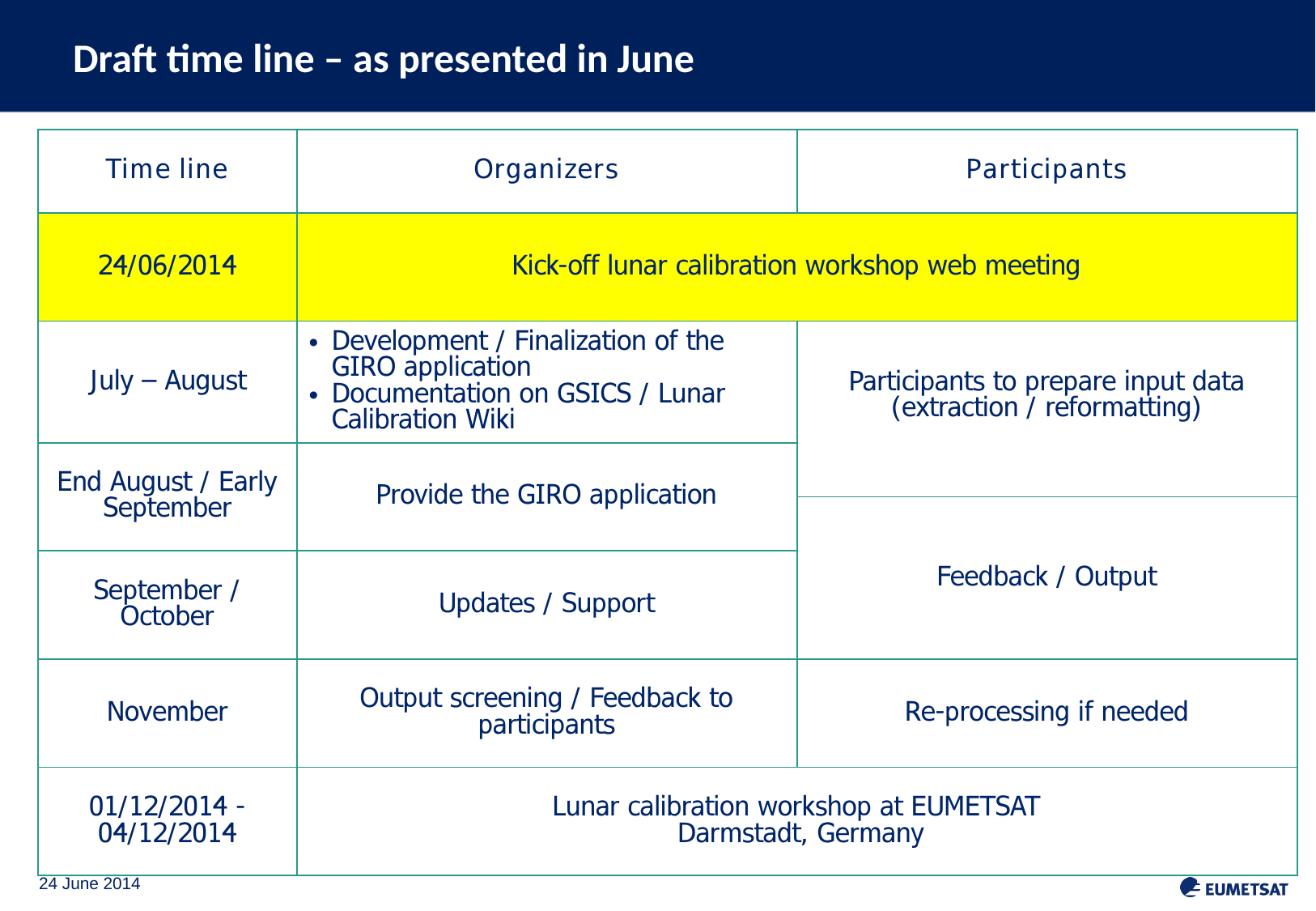

Draft time line – as presented in June
| Time line | Organizers | Participants |
| --- | --- | --- |
| 24/06/2014 | Kick-off lunar calibration workshop web meeting |  |
| July – August | Development / Finalization of the GIRO application Documentation on GSICS / Lunar Calibration Wiki | Participants to prepare input data (extraction / reformatting) |
| End August / Early September | Provide the GIRO application |  |
|  |  | Feedback / Output |
| September / October | Updates / Support |  |
| November | Output screening / Feedback to participants | Re-processing if needed |
| 01/12/2014 - 04/12/2014 | Lunar calibration workshop at EUMETSAT Darmstadt, Germany |  |